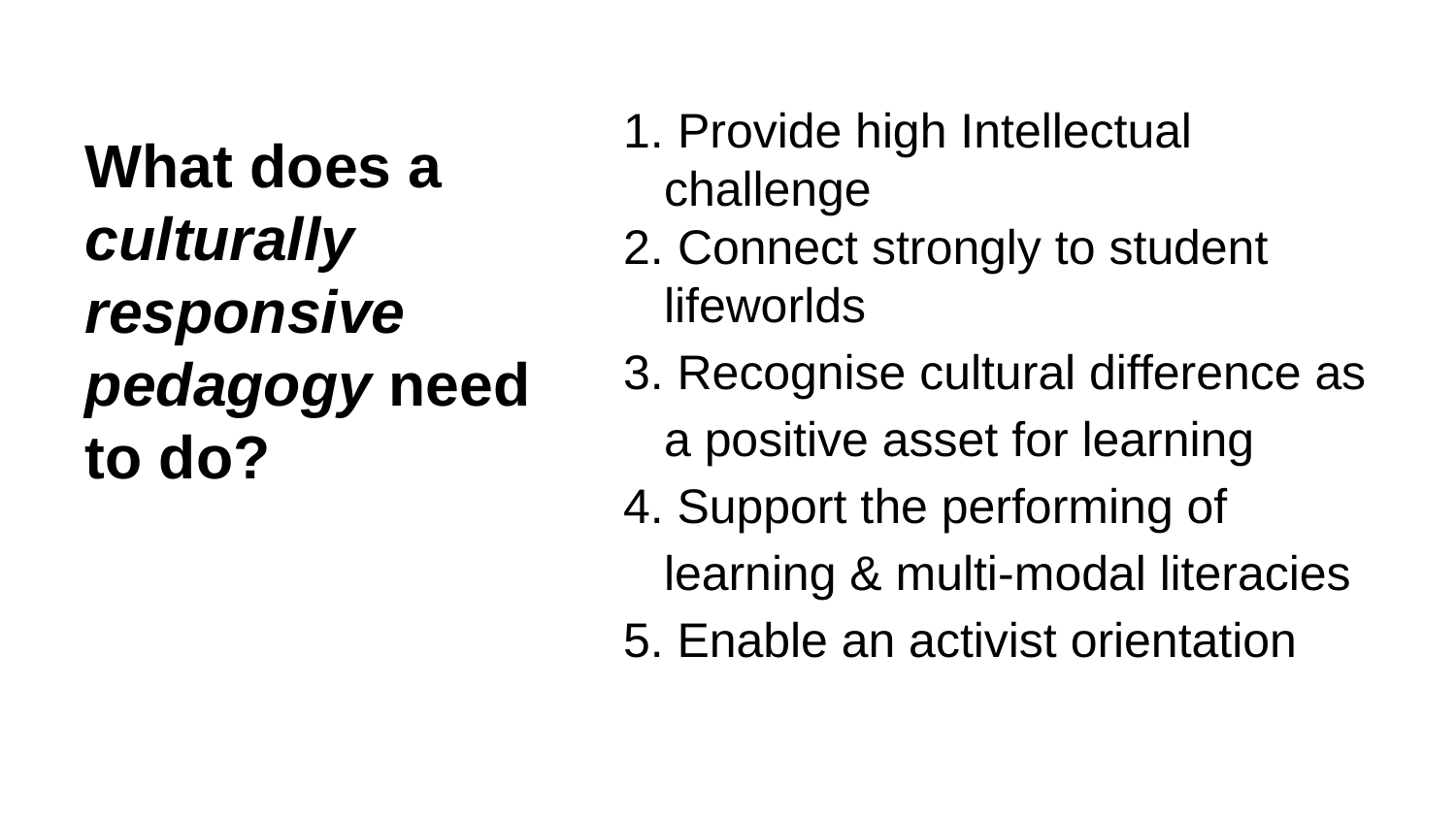

Provide high Intellectual challenge
 Connect strongly to student lifeworlds
3. Recognise cultural difference as a positive asset for learning
4. Support the performing of learning & multi-modal literacies
5. Enable an activist orientation

What does a
culturally responsive pedagogy need
to do?